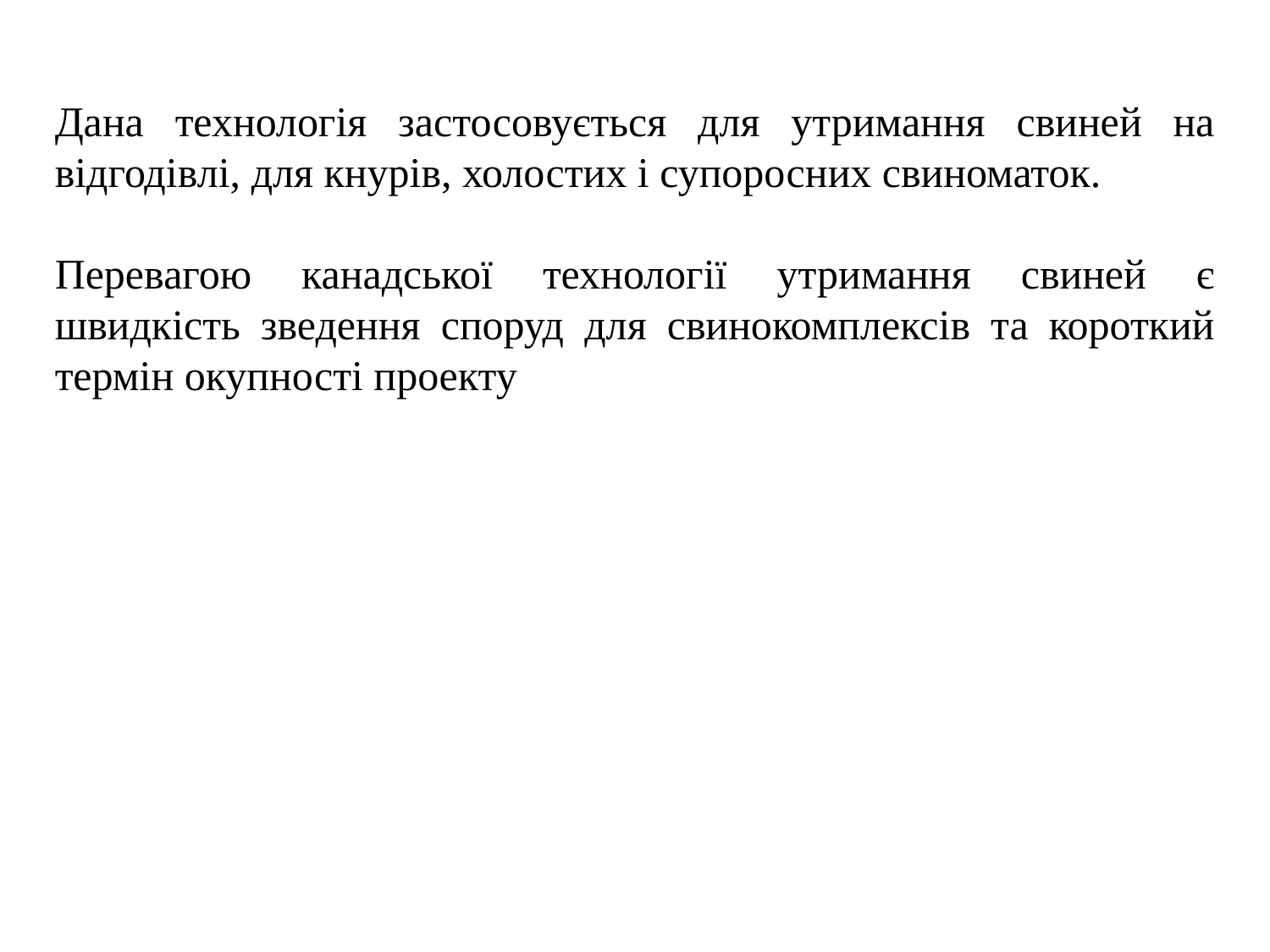

Дана технологія застосовується для утримання свиней на відгодівлі, для кнурів, холостих і супоросних свиноматок.

Перевагою   канадської   технології   утримання   свиней   є швидкість зведення споруд для свинокомплексів та короткий термін окупності проекту